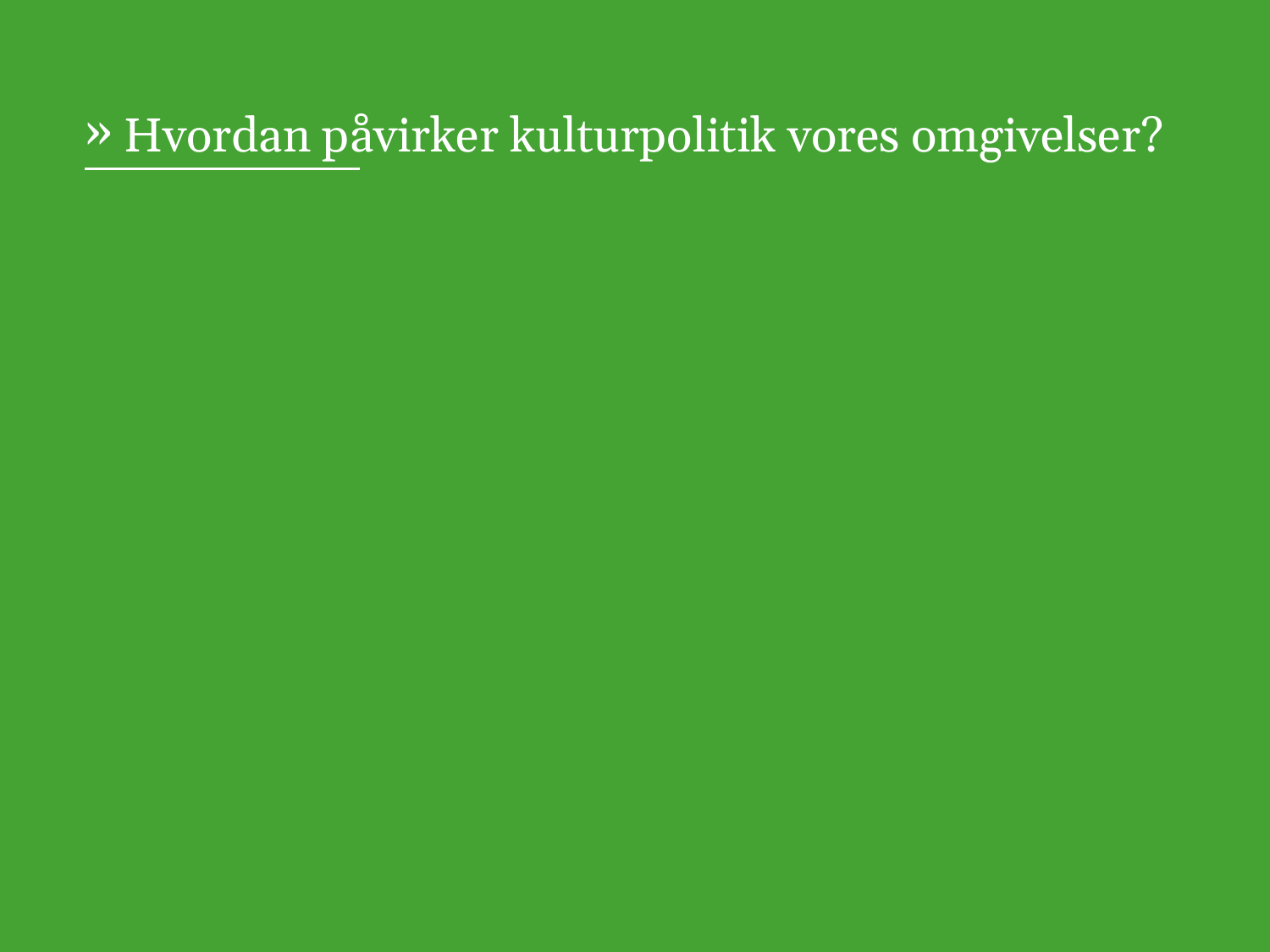

Indeksdias bruges som kapitelforside
# Hvordan påvirker kulturpolitik vores omgivelser?